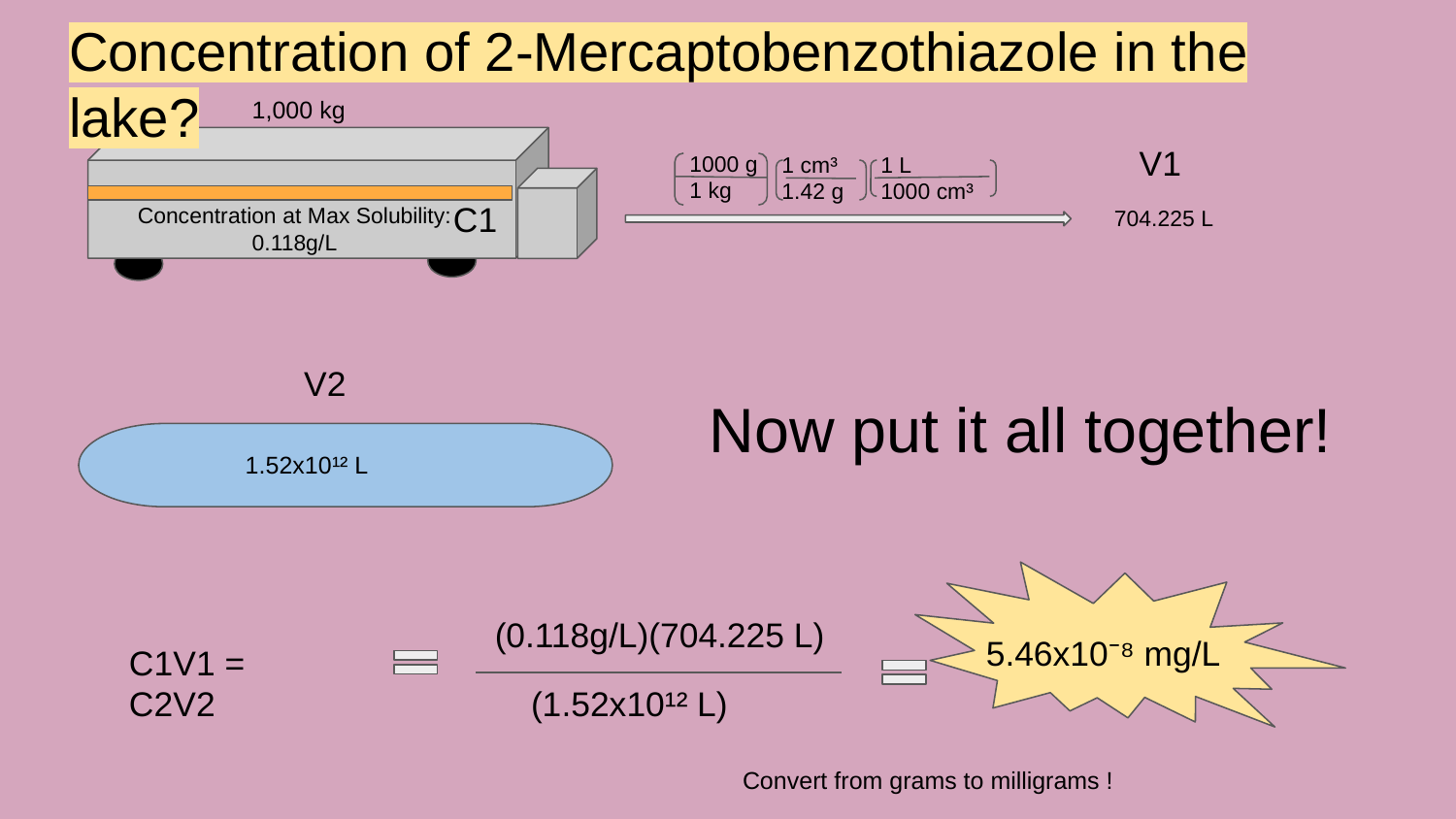

Concentration of 2-Mercaptobenzothiazole in the lake?
1,000 kg

V1
1000 g
1 kg
1 cm³
1.42 g
1 L
1000 cm³

C1

Concentration at Max Solubility: 0.118g/L
704.225 L

V2
Now put it all together!

1.52x10¹² L

(0.118g/L)(704.225 L)
5.46x10⁻⁸ mg/L
C1V1 = C2V2

(1.52x10¹² L)
Convert from grams to milligrams !